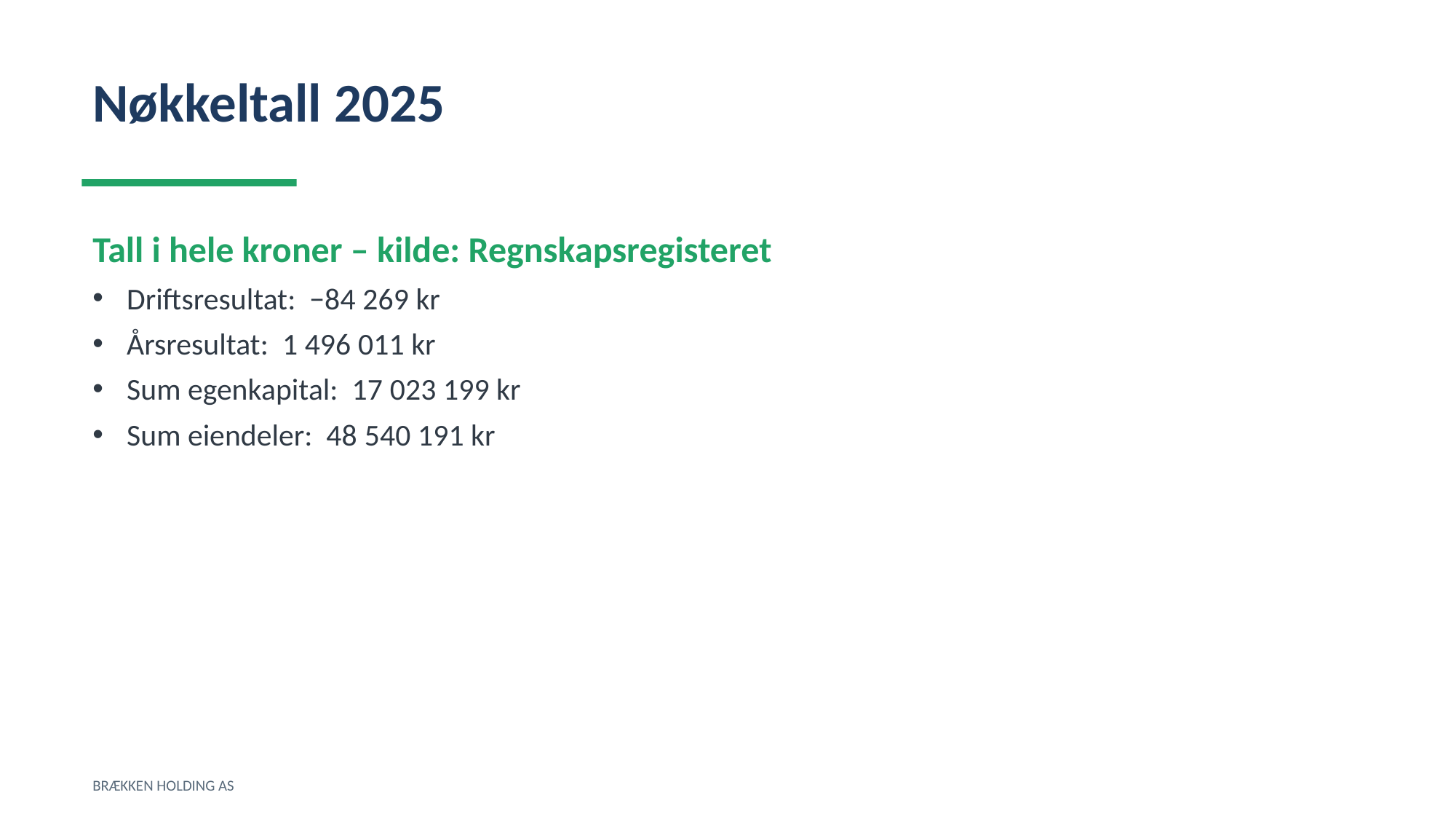

Nøkkeltall 2025

Tall i hele kroner – kilde: Regnskapsregisteret
Driftsresultat:  −84 269 kr
Årsresultat:  1 496 011 kr
Sum egenkapital:  17 023 199 kr
Sum eiendeler:  48 540 191 kr
BRÆKKEN HOLDING AS